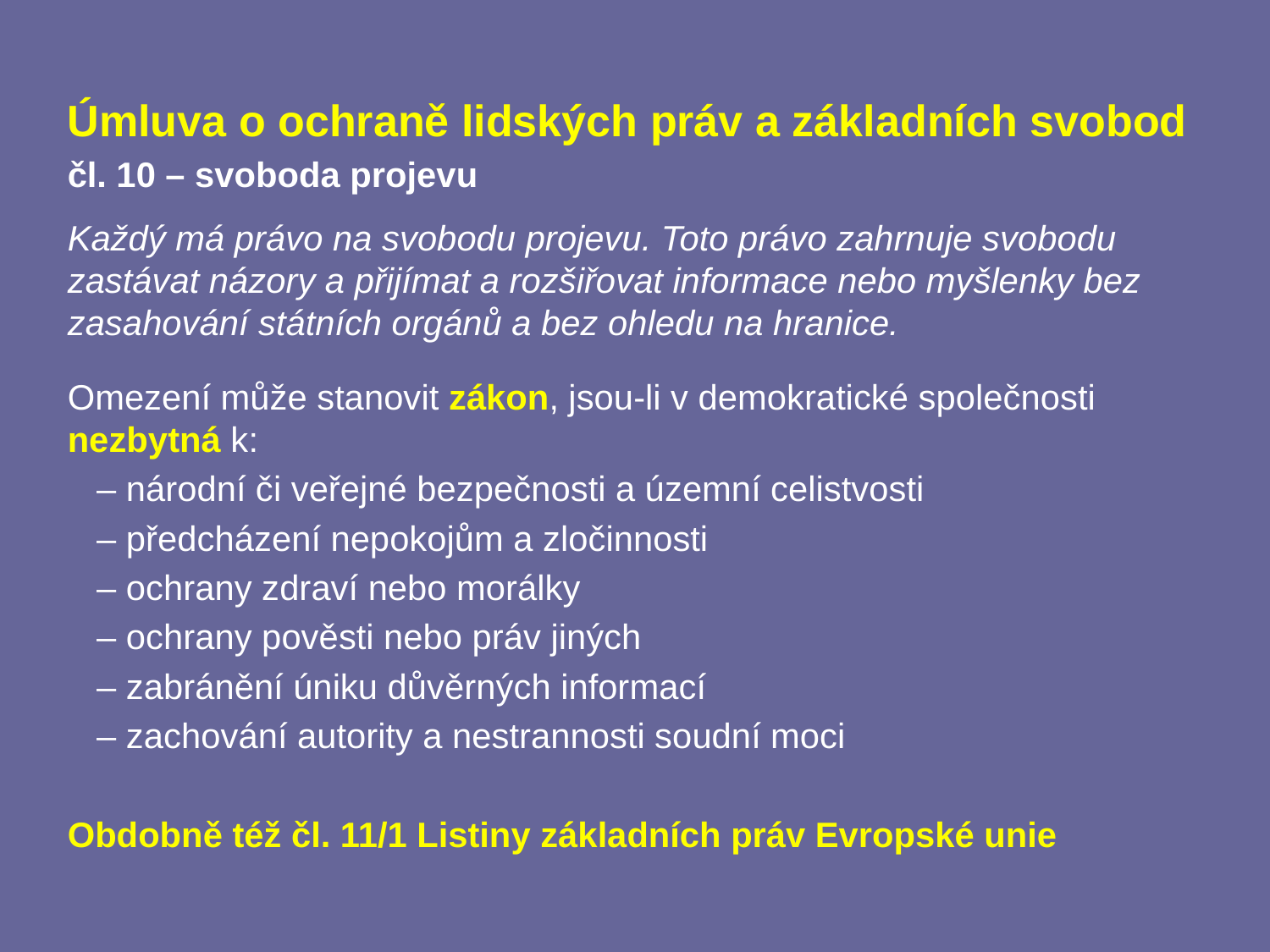

Úmluva o ochraně lidských práv a základních svobod
čl. 10 – svoboda projevu
Každý má právo na svobodu projevu. Toto právo zahrnuje svobodu zastávat názory a přijímat a rozšiřovat informace nebo myšlenky bez zasahování státních orgánů a bez ohledu na hranice.
Omezení může stanovit zákon, jsou-li v demokratické společnosti nezbytná k:
   – národní či veřejné bezpečnosti a územní celistvosti
   – předcházení nepokojům a zločinnosti
   – ochrany zdraví nebo morálky
   – ochrany pověsti nebo práv jiných
   – zabránění úniku důvěrných informací
   – zachování autority a nestrannosti soudní moci

Obdobně též čl. 11/1 Listiny základních práv Evropské unie